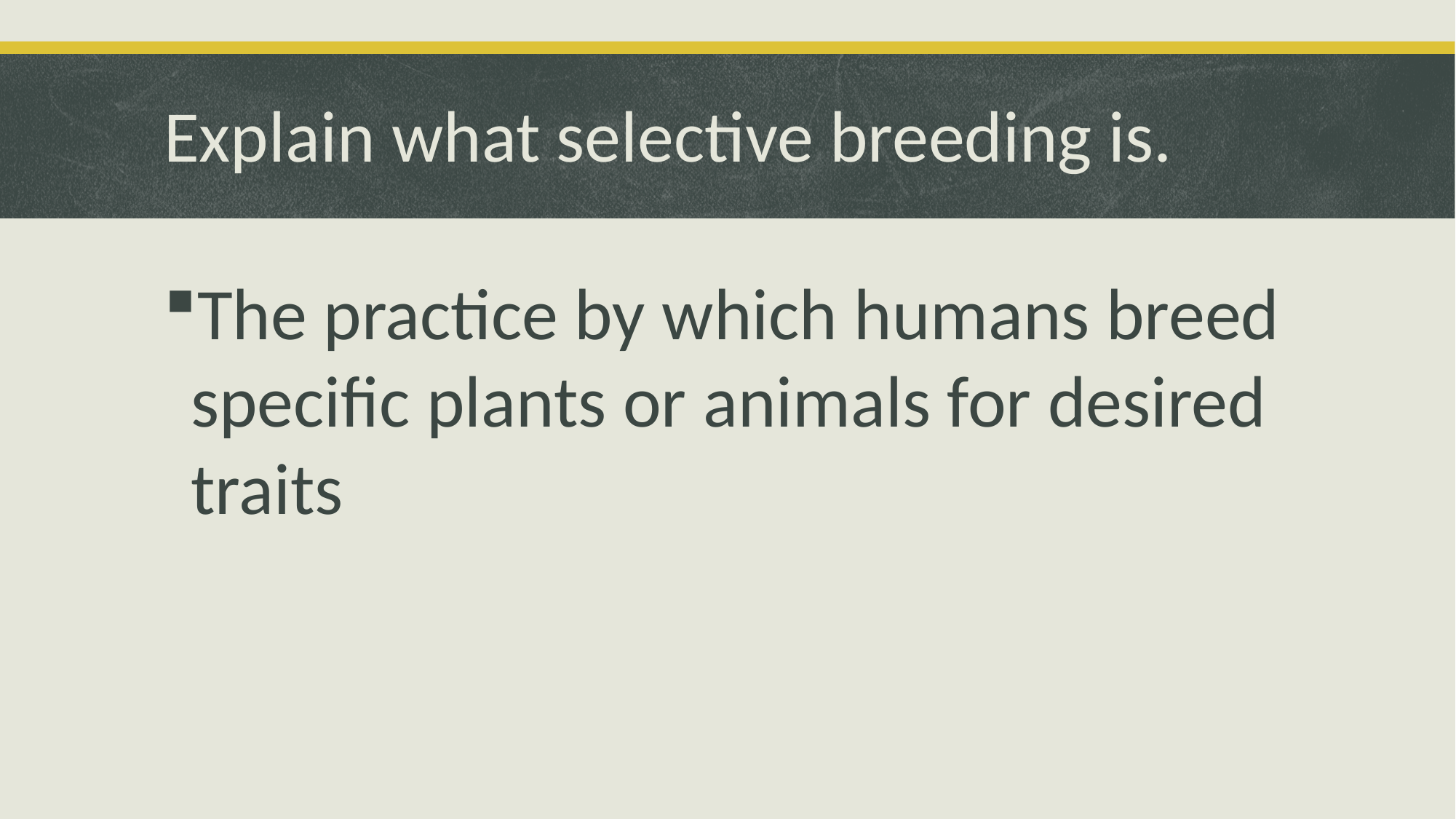

# Explain what selective breeding is.
The practice by which humans breed specific plants or animals for desired traits